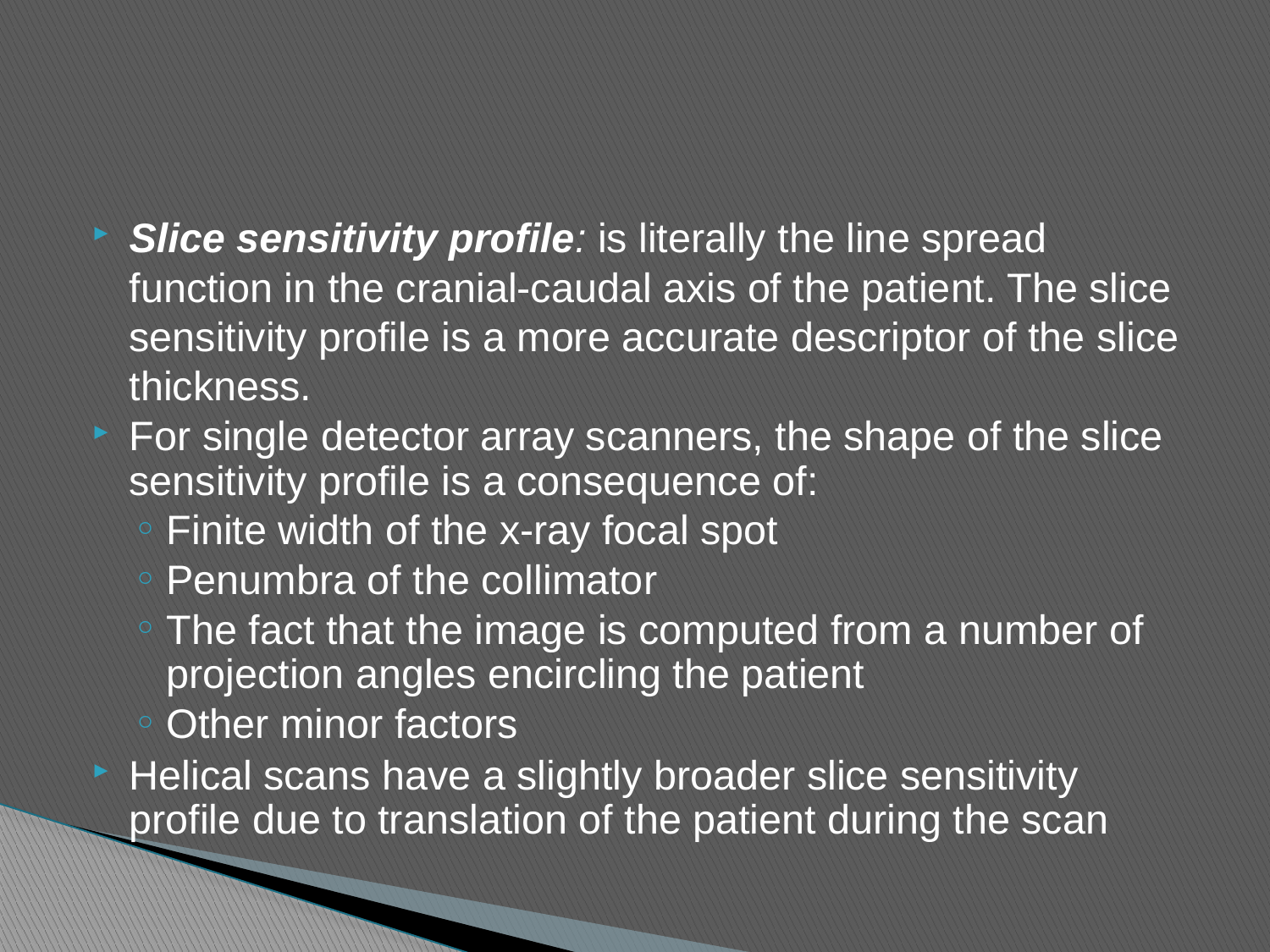

#
Slice sensitivity profile: is literally the line spread function in the cranial-caudal axis of the patient. The slice sensitivity profile is a more accurate descriptor of the slice thickness.
For single detector array scanners, the shape of the slice sensitivity profile is a consequence of:
Finite width of the x-ray focal spot
Penumbra of the collimator
The fact that the image is computed from a number of projection angles encircling the patient
Other minor factors
Helical scans have a slightly broader slice sensitivity profile due to translation of the patient during the scan